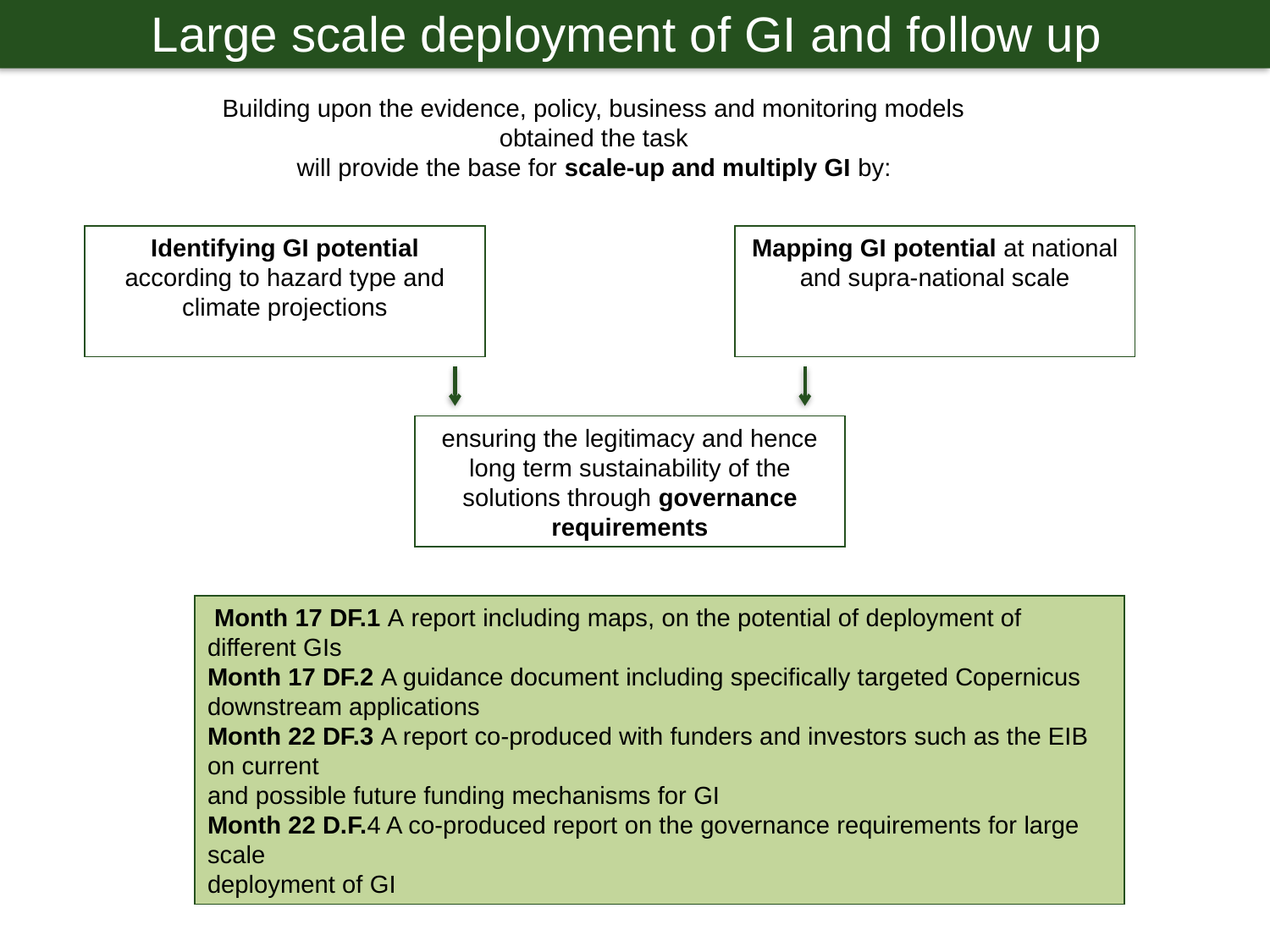

Large scale deployment of GI and follow up
Building upon the evidence, policy, business and monitoring models obtained the task
will provide the base for scale-up and multiply GI by:

Identifying GI potential according to hazard type and climate projections

Mapping GI potential at national and supra-national scale

ensuring the legitimacy and hence long term sustainability of the solutions through governance requirements
 Month 17 DF.1 A report including maps, on the potential of deployment of different GIs
Month 17 DF.2 A guidance document including specifically targeted Copernicus
downstream applications
Month 22 DF.3 A report co-produced with funders and investors such as the EIB on current
and possible future funding mechanisms for GI
Month 22 D.F.4 A co-produced report on the governance requirements for large scale
deployment of GI